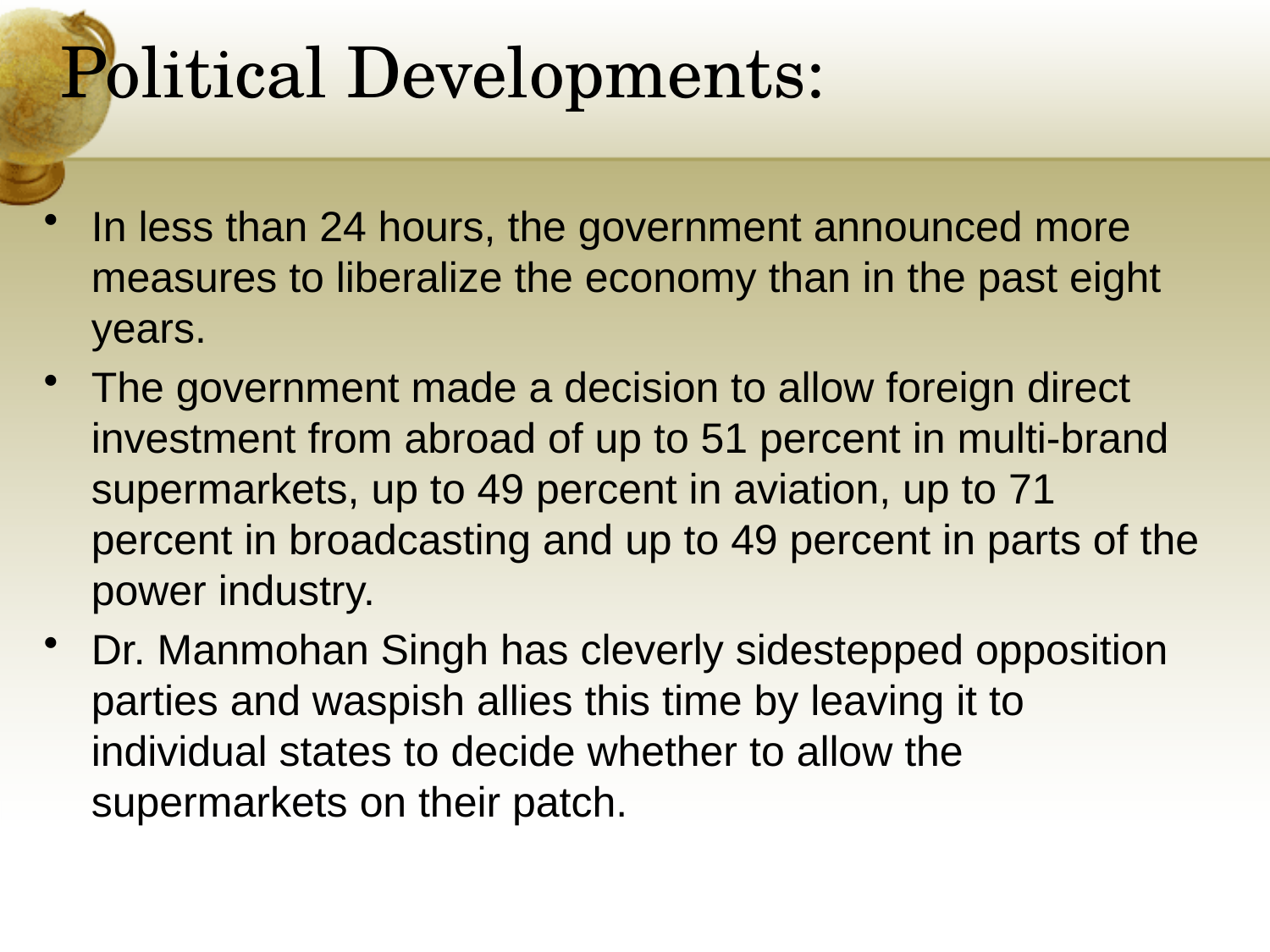

# Political Developments:
In less than 24 hours, the government announced more measures to liberalize the economy than in the past eight years.
The government made a decision to allow foreign direct investment from abroad of up to 51 percent in multi-brand supermarkets, up to 49 percent in aviation, up to 71 percent in broadcasting and up to 49 percent in parts of the power industry.
Dr. Manmohan Singh has cleverly sidestepped opposition parties and waspish allies this time by leaving it to individual states to decide whether to allow the supermarkets on their patch.